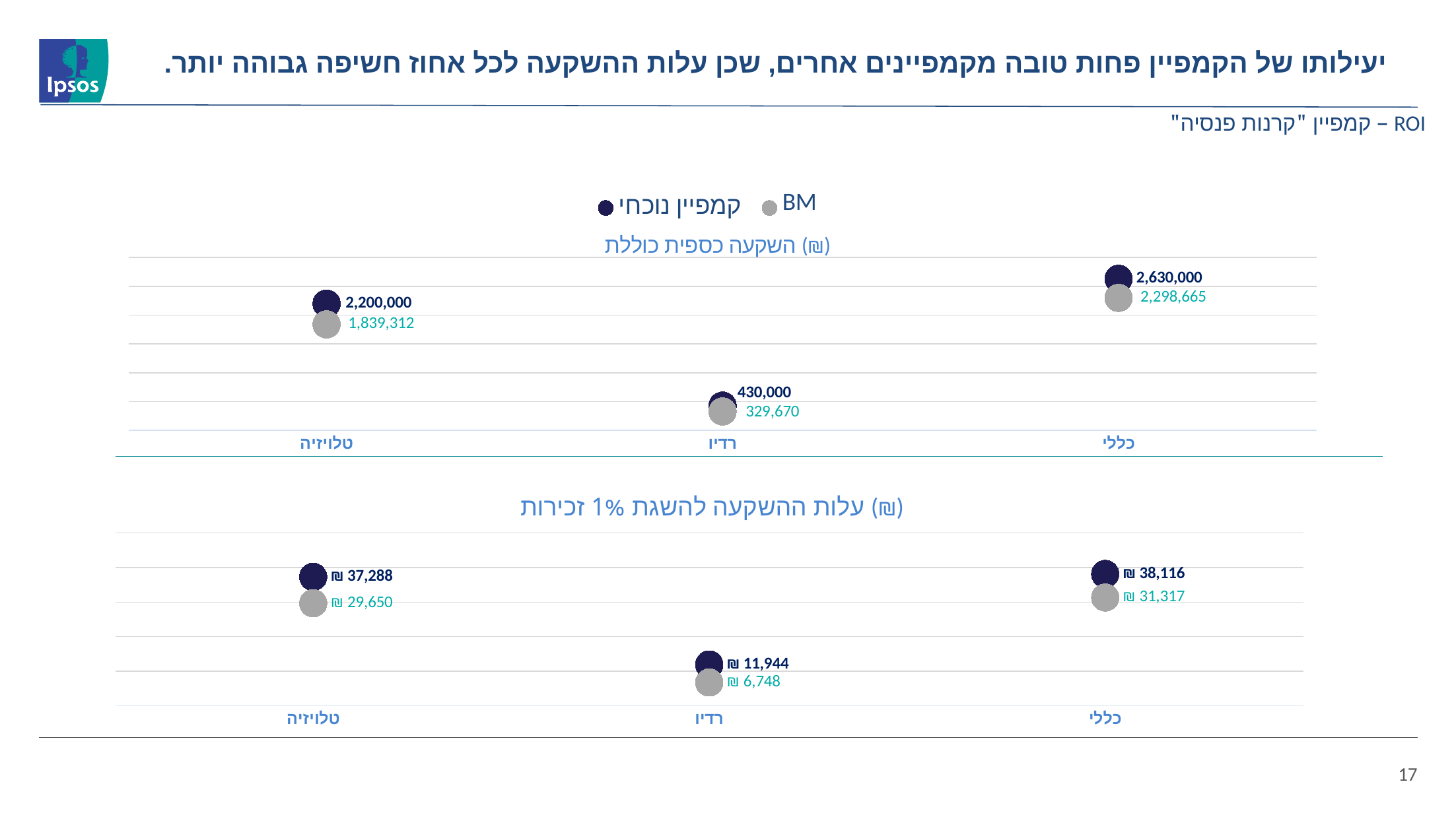

יעילותו של הקמפיין פחות טובה מקמפיינים אחרים, שכן עלות ההשקעה לכל אחוז חשיפה גבוהה יותר.
ROI – קמפיין "קרנות פנסיה"

### Chart: השקעה כספית כוללת (₪)

| Category | קמפיין נוכחי | BM |
|---|---|---|
| טלויזיה | 2200000.0 | 1839312.3065625 |
| רדיו | 430000.0 | 329669.9375 |
| כללי | 2630000.0 | 2298664.830410959 |

### Chart: עלות ההשקעה להשגת 1% זכירות (₪)

| Category | קמפיין נוכחי | BM |
|---|---|---|
| טלויזיה | 37288.13559322034 | 29650.422389165804 |
| רדיו | 11944.444444444445 | 6747.881507952672 |
| כללי | 38115.942028985504 | 31316.848931957804 |
17